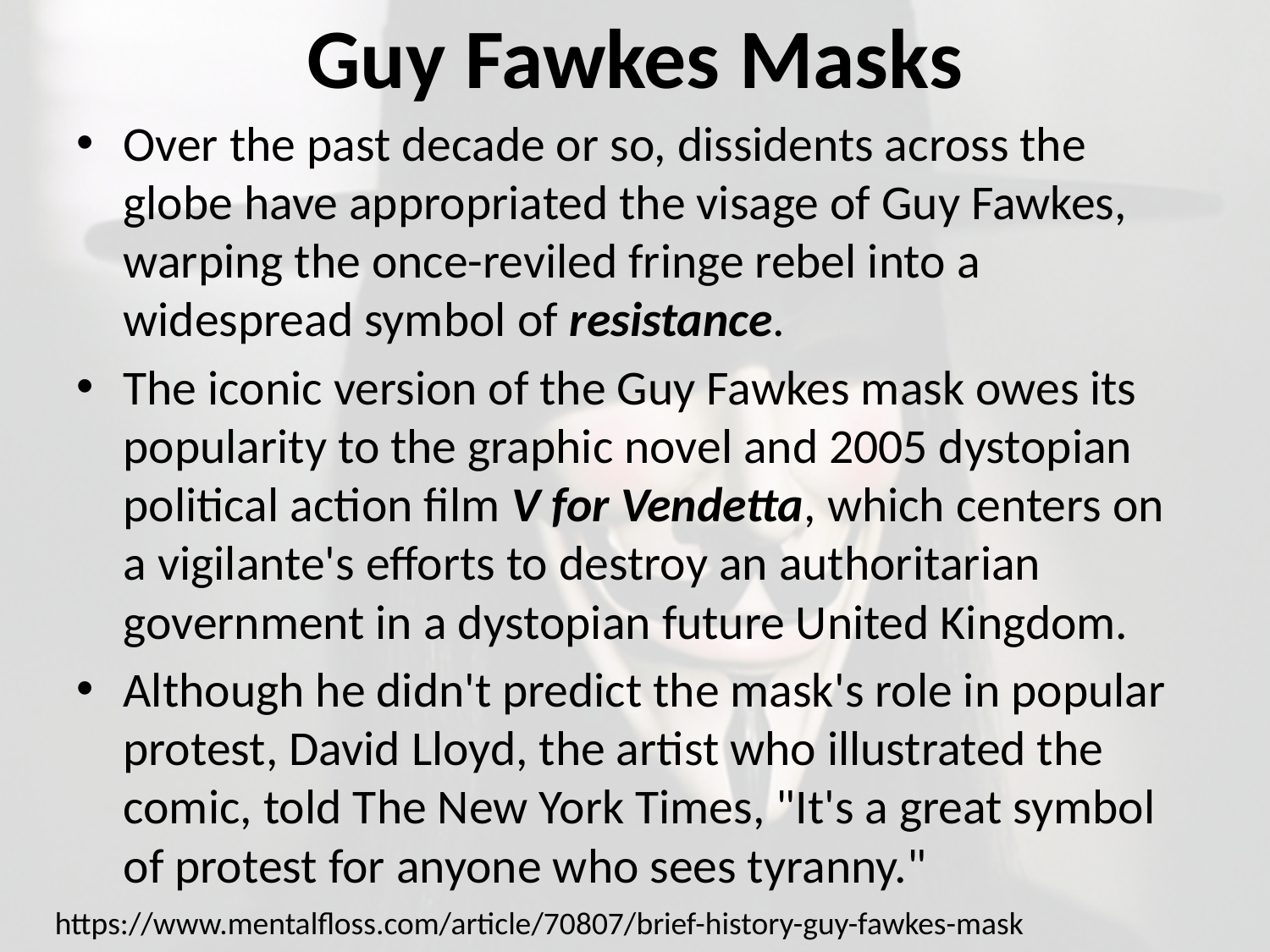

# Guy Fawkes Masks
Over the past decade or so, dissidents across the globe have appropriated the visage of Guy Fawkes, warping the once-reviled fringe rebel into a widespread symbol of resistance.
The iconic version of the Guy Fawkes mask owes its popularity to the graphic novel and 2005 dystopian political action film V for Vendetta, which centers on a vigilante's efforts to destroy an authoritarian government in a dystopian future United Kingdom.
Although he didn't predict the mask's role in popular protest, David Lloyd, the artist who illustrated the comic, told The New York Times, "It's a great symbol of protest for anyone who sees tyranny."
https://www.mentalfloss.com/article/70807/brief-history-guy-fawkes-mask